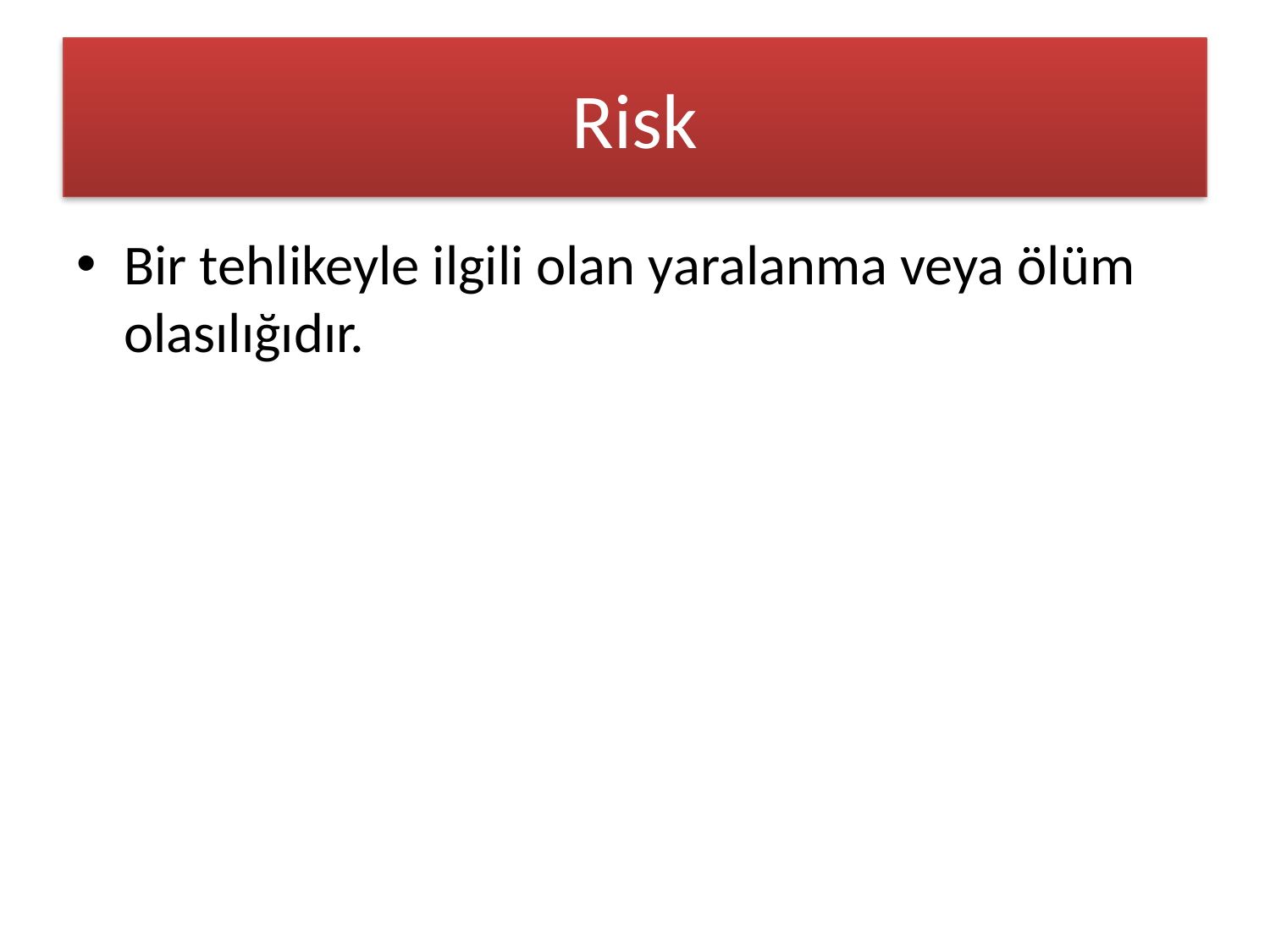

# Risk
Bir tehlikeyle ilgili olan yaralanma veya ölüm olasılığıdır.